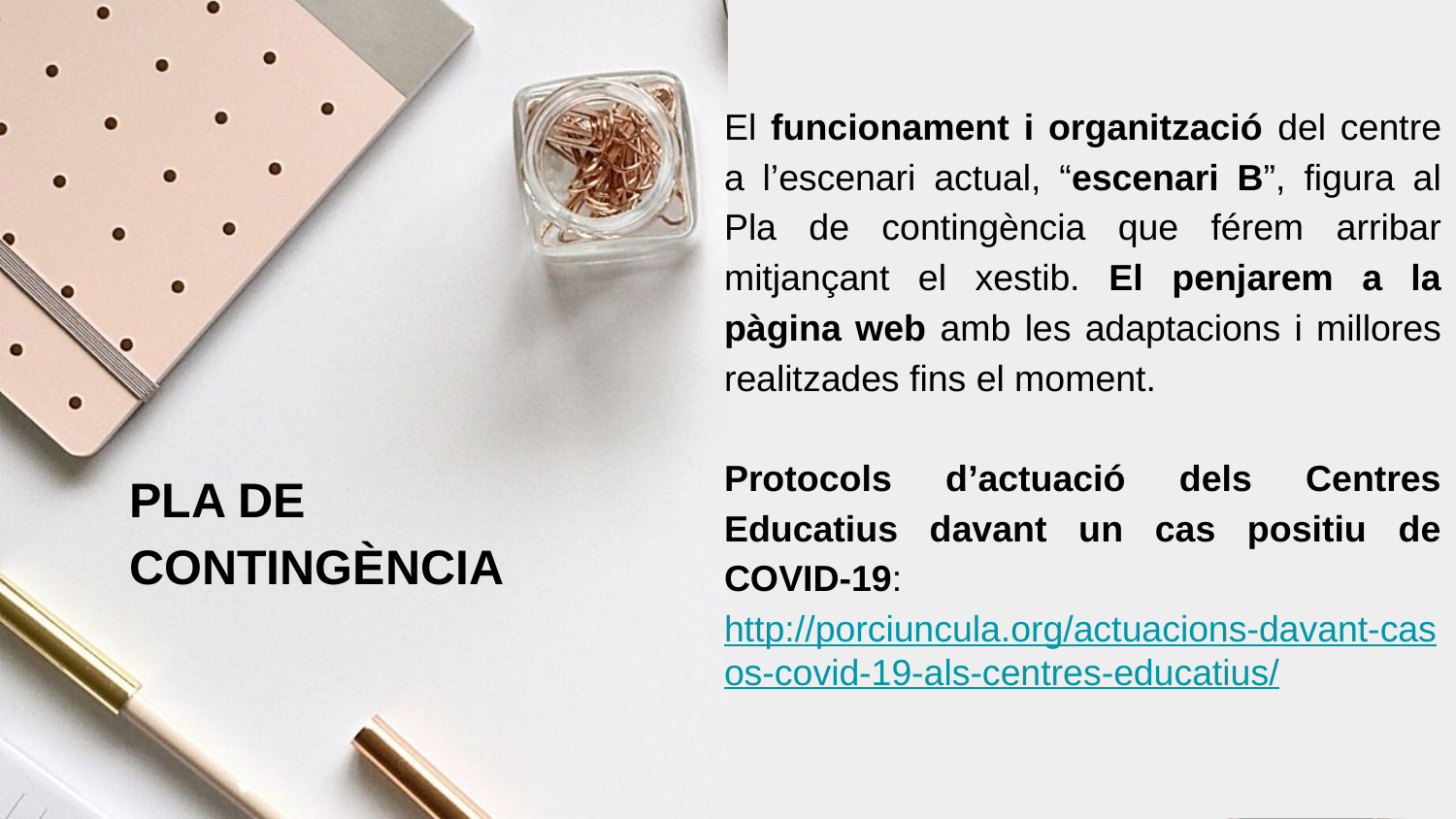

El funcionament i organització del centre a l’escenari actual, “escenari B”, figura al Pla de contingència que férem arribar mitjançant el xestib. El penjarem a la pàgina web amb les adaptacions i millores realitzades fins el moment.

Protocols d’actuació dels Centres Educatius davant un cas positiu de COVID-19:
http://porciuncula.org/actuacions-davant-casos-covid-19-als-centres-educatius/

PLA DE CONTINGÈNCIA